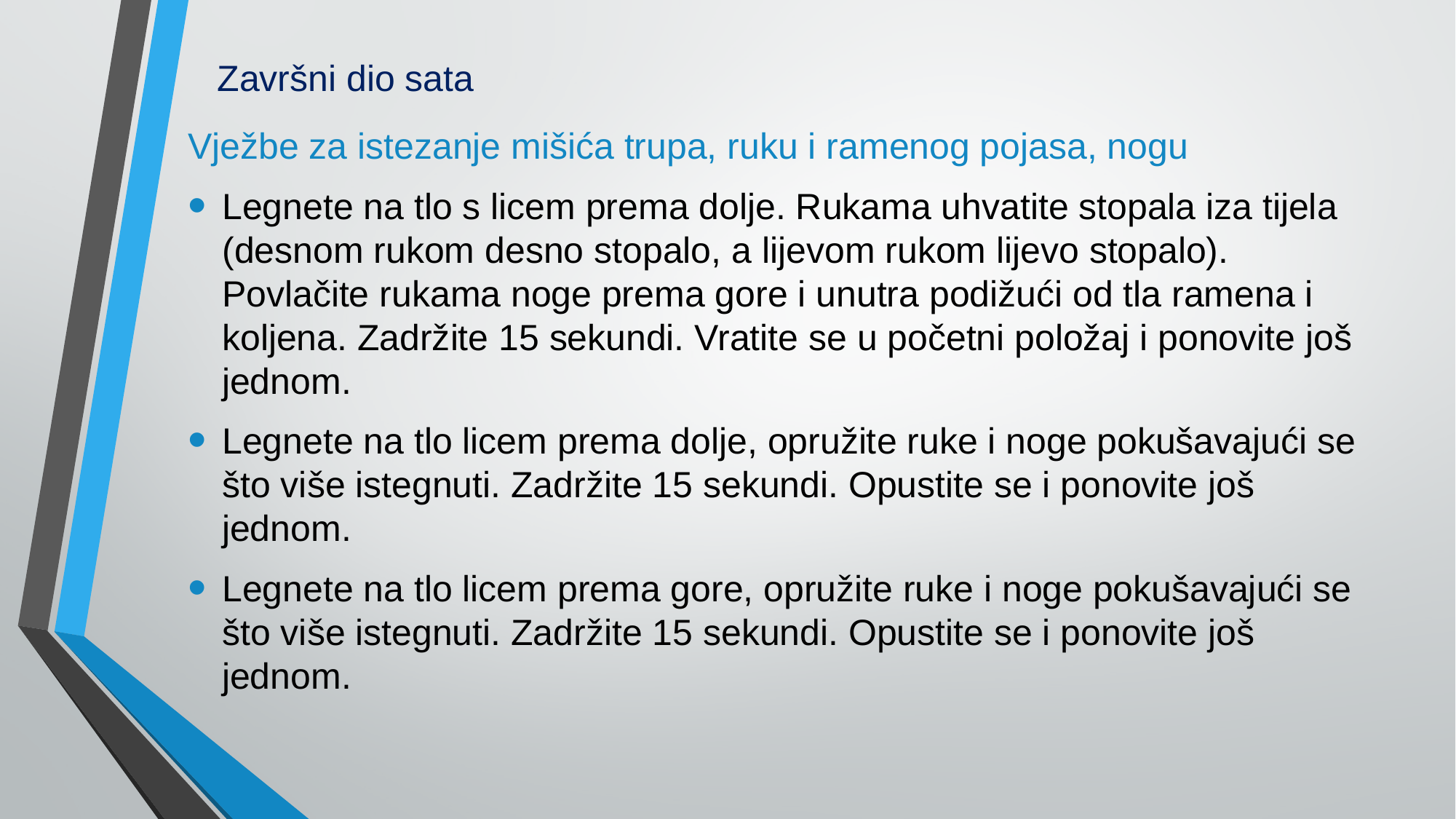

# Završni dio sata
Vježbe za istezanje mišića trupa, ruku i ramenog pojasa, nogu
Legnete na tlo s licem prema dolje. Rukama uhvatite stopala iza tijela (desnom rukom desno stopalo, a lijevom rukom lijevo stopalo). Povlačite rukama noge prema gore i unutra podižući od tla ramena i koljena. Zadržite 15 sekundi. Vratite se u početni položaj i ponovite još jednom.
Legnete na tlo licem prema dolje, opružite ruke i noge pokušavajući se što više istegnuti. Zadržite 15 sekundi. Opustite se i ponovite još jednom.
Legnete na tlo licem prema gore, opružite ruke i noge pokušavajući se što više istegnuti. Zadržite 15 sekundi. Opustite se i ponovite još jednom.